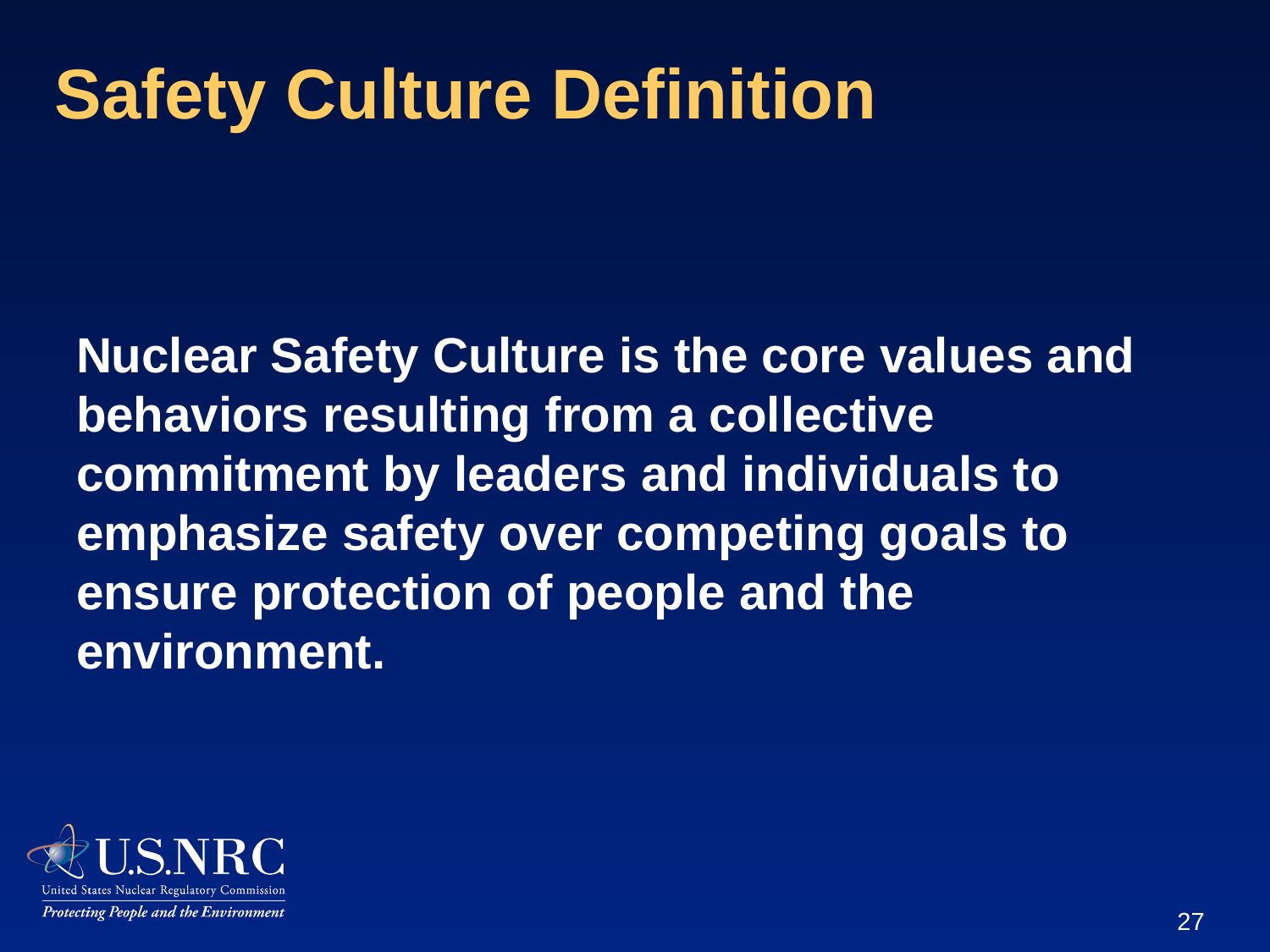

Safety Culture Definition
# Nuclear Safety Culture is the core values and behaviors resulting from a collective commitment by leaders and individuals to emphasize safety over competing goals to ensure protection of people and the environment.
27